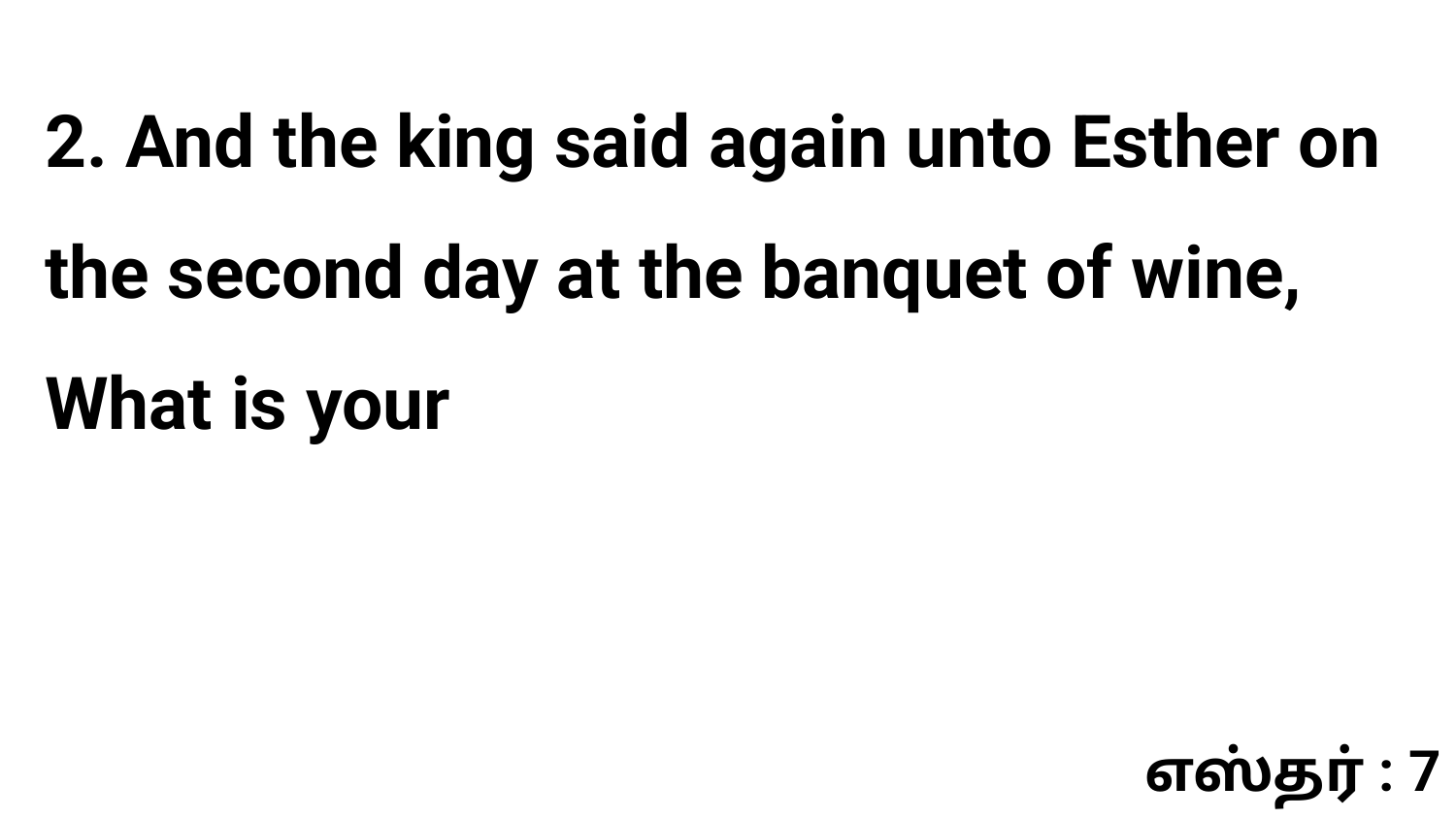

2. And the king said again unto Esther on the second day at the banquet of wine, What is your
எஸ்தர் : 7